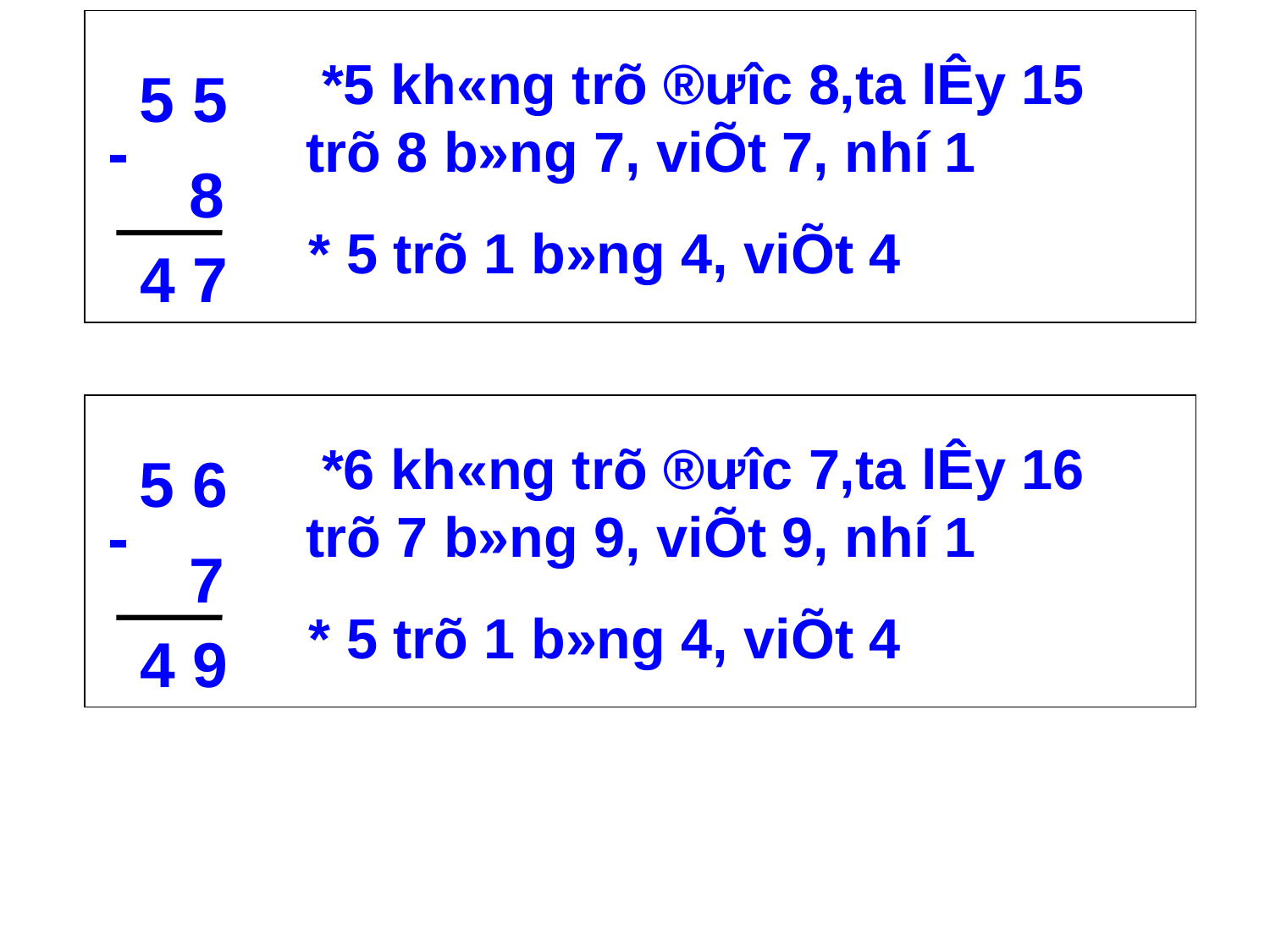

*5 kh«ng trõ ®­ưîc 8,ta lÊy 15 trõ 8 b»ng 7, viÕt 7, nhí 1
5 5
-
 8
* 5 trõ 1 b»ng 4, viÕt 4

4 7

 *6 kh«ng trõ ®­ưîc 7,ta lÊy 16 trõ 7 b»ng 9, viÕt 9, nhí 1
5 6
-
 7
* 5 trõ 1 b»ng 4, viÕt 4

4 9